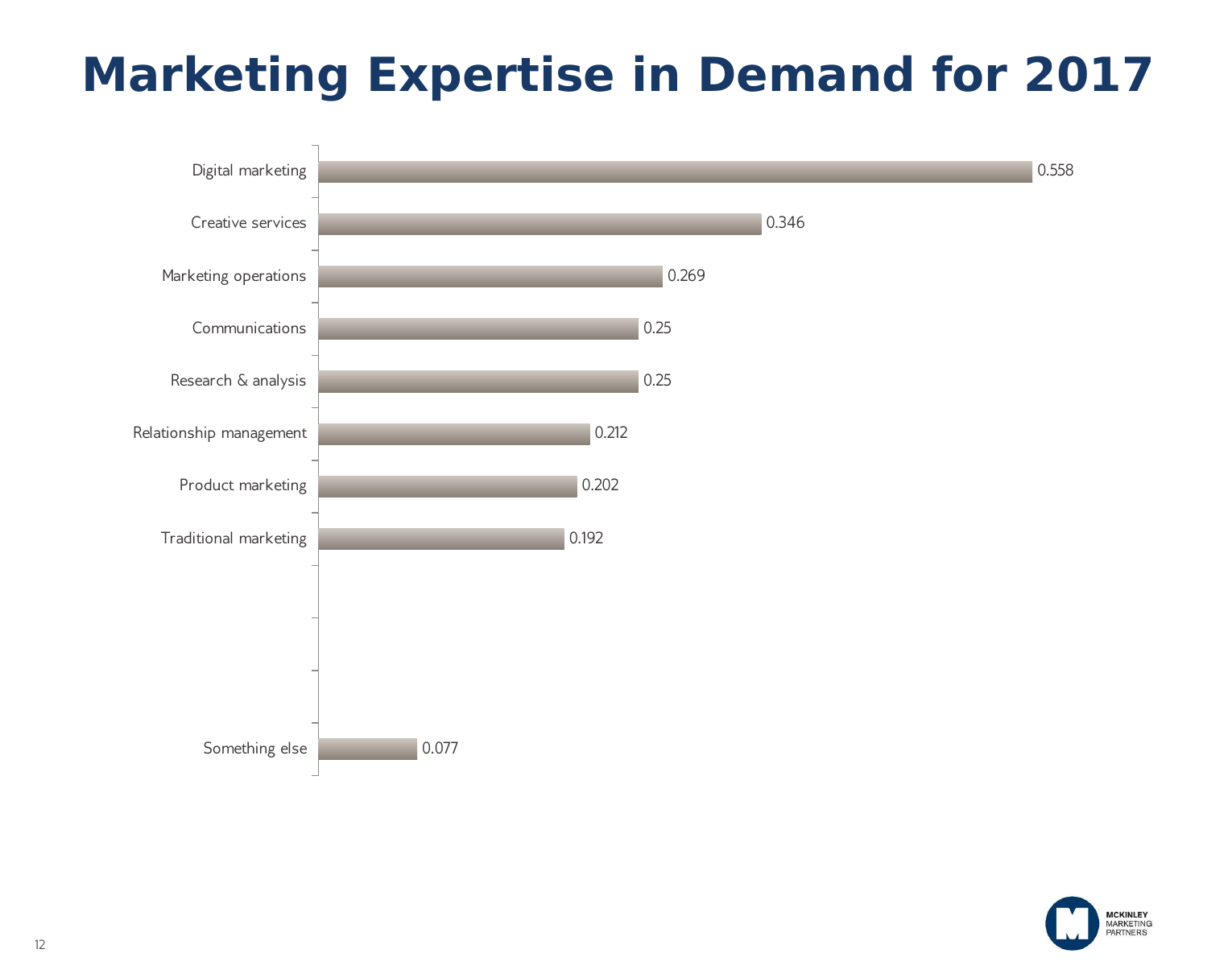

Marketing Expertise in Demand for 2017

### Chart

| Category |  |
|---|---|
| Something else | 0.077 |
|  | None |
|  | None |
|  | None |
| Traditional marketing | 0.192 |
| Product marketing | 0.202 |
| Relationship management | 0.212 |
| Research & analysis | 0.25 |
| Communications | 0.25 |
| Marketing operations | 0.269 |
| Creative services | 0.346 |
| Digital marketing | 0.558 |
12